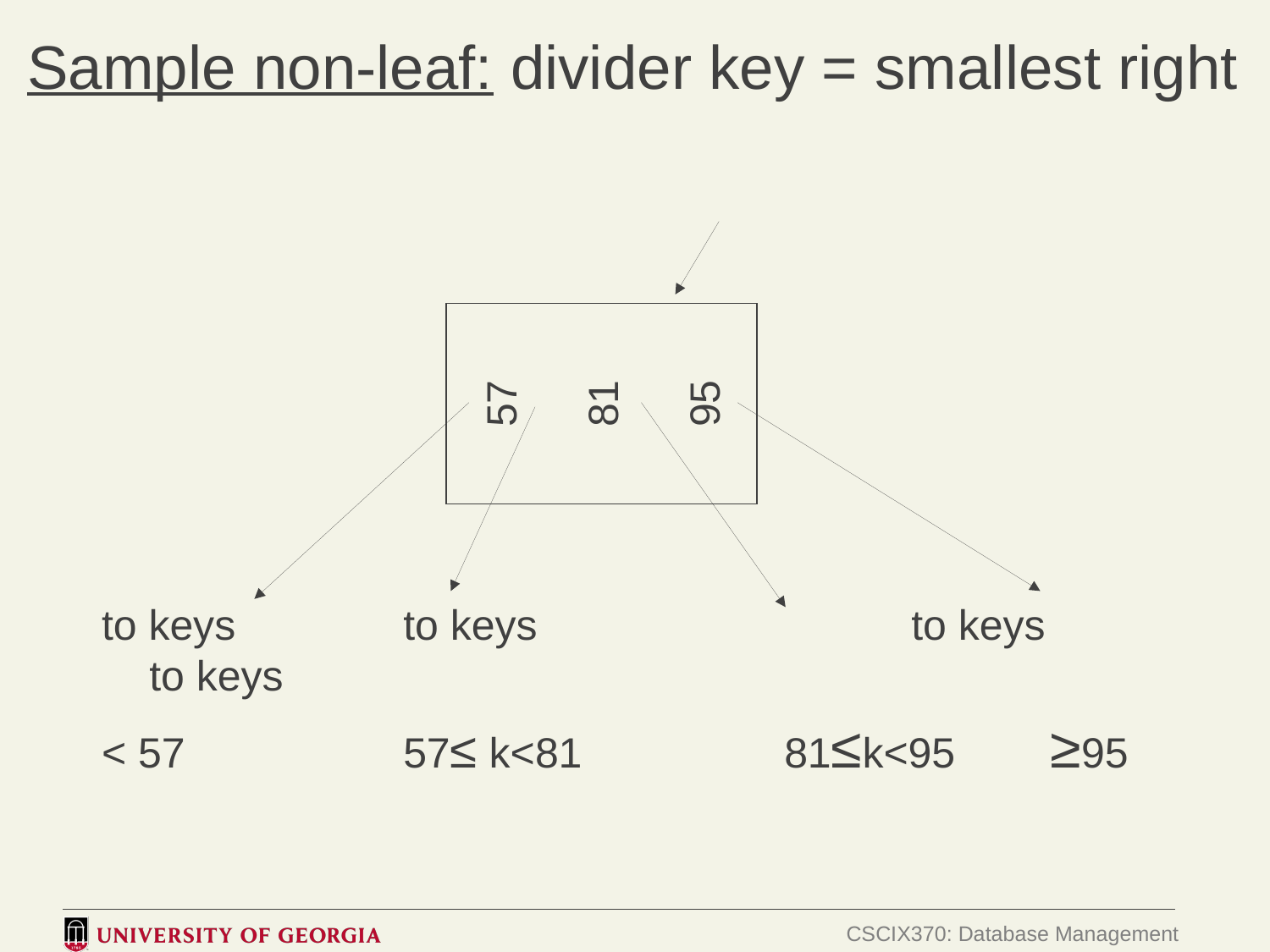

# Sample non-leaf: divider key = smallest right

to keys		to keys			to keys  	to keys
< 57		57≤ k<81		81≤k<95	 ≥95

57

81

95